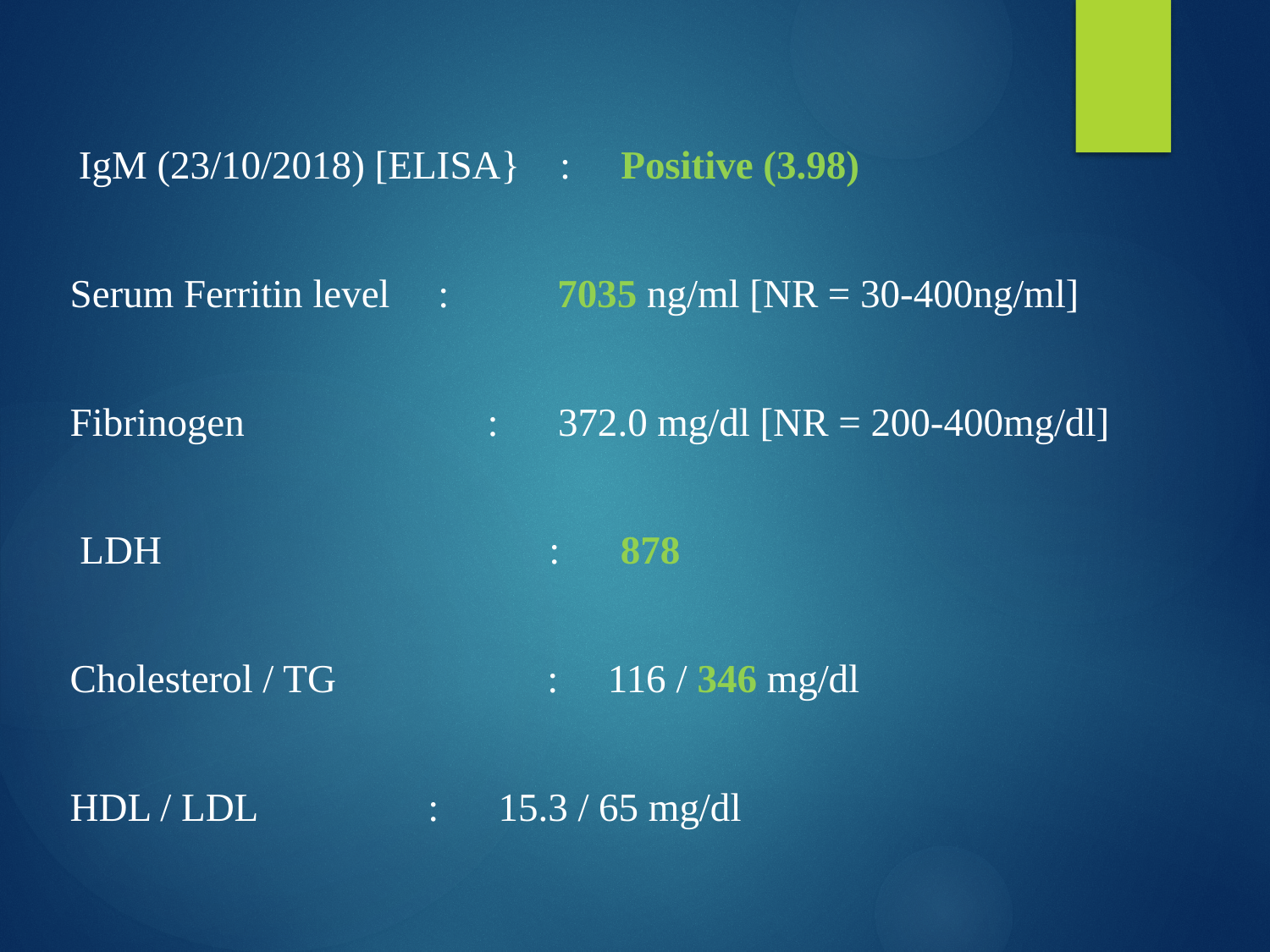

IgM (23/10/2018) [ELISA}    :     Positive (3.98)

Serum Ferritin level			 :	 7035 ng/ml [NR = 30-400ng/ml]

Fibrinogen			                  :      372.0 mg/dl [NR = 200-400mg/dl]

 LDH                                       :      878

Cholesterol / TG		            :     116 / 346 mg/dl

HDL / LDL 			            :      15.3 / 65 mg/dl